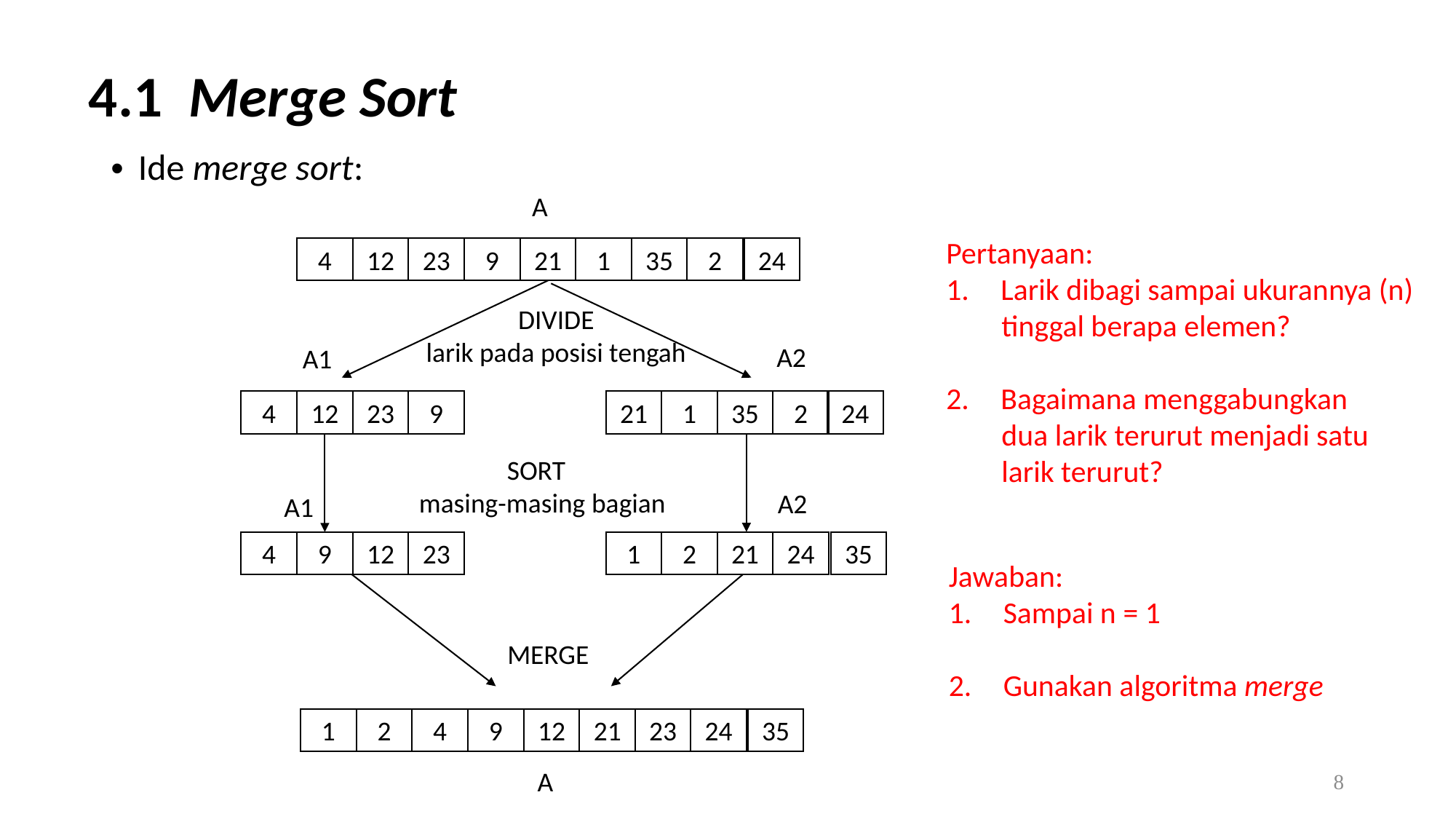

# 4.1  Merge Sort
Ide merge sort:
A
Pertanyaan:
Larik dibagi sampai ukurannya (n)
        tinggal berapa elemen?

Bagaimana menggabungkan
        dua larik terurut menjadi satu
        larik terurut?
2
24
9
1
35
12
23
21
4
DIVIDE
larik pada posisi tengah
A2
A1
9
24
12
23
2
4
1
35
21
SORT
masing-masing bagian
A2
A1
23
35
9
12
24
4
2
21
1
Jawaban:
Sampai n = 1

Gunakan algoritma merge
MERGE
35
24
9
21
23
2
4
12
1
8
A